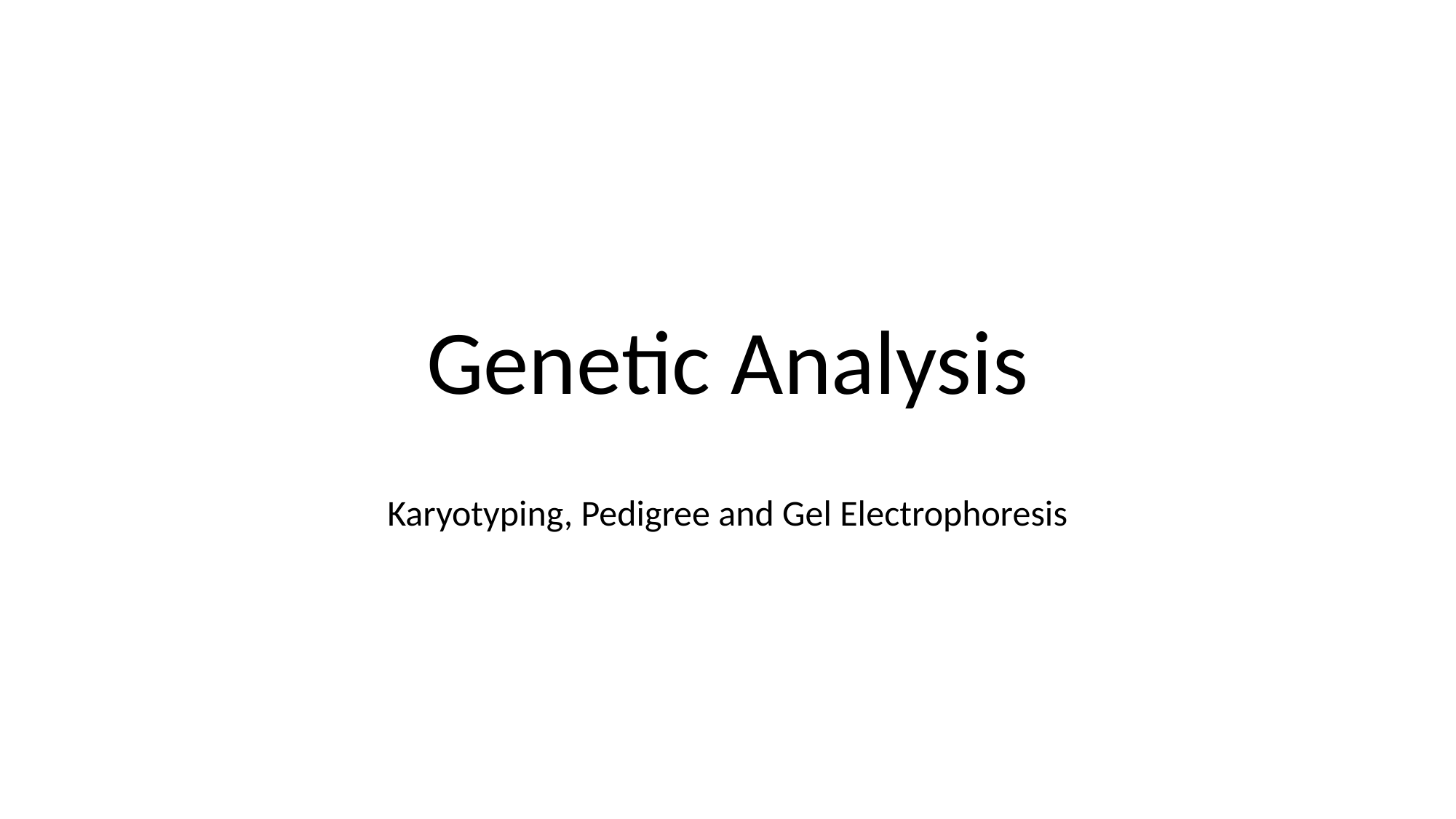

# Genetic Analysis

Karyotyping, Pedigree and Gel Electrophoresis